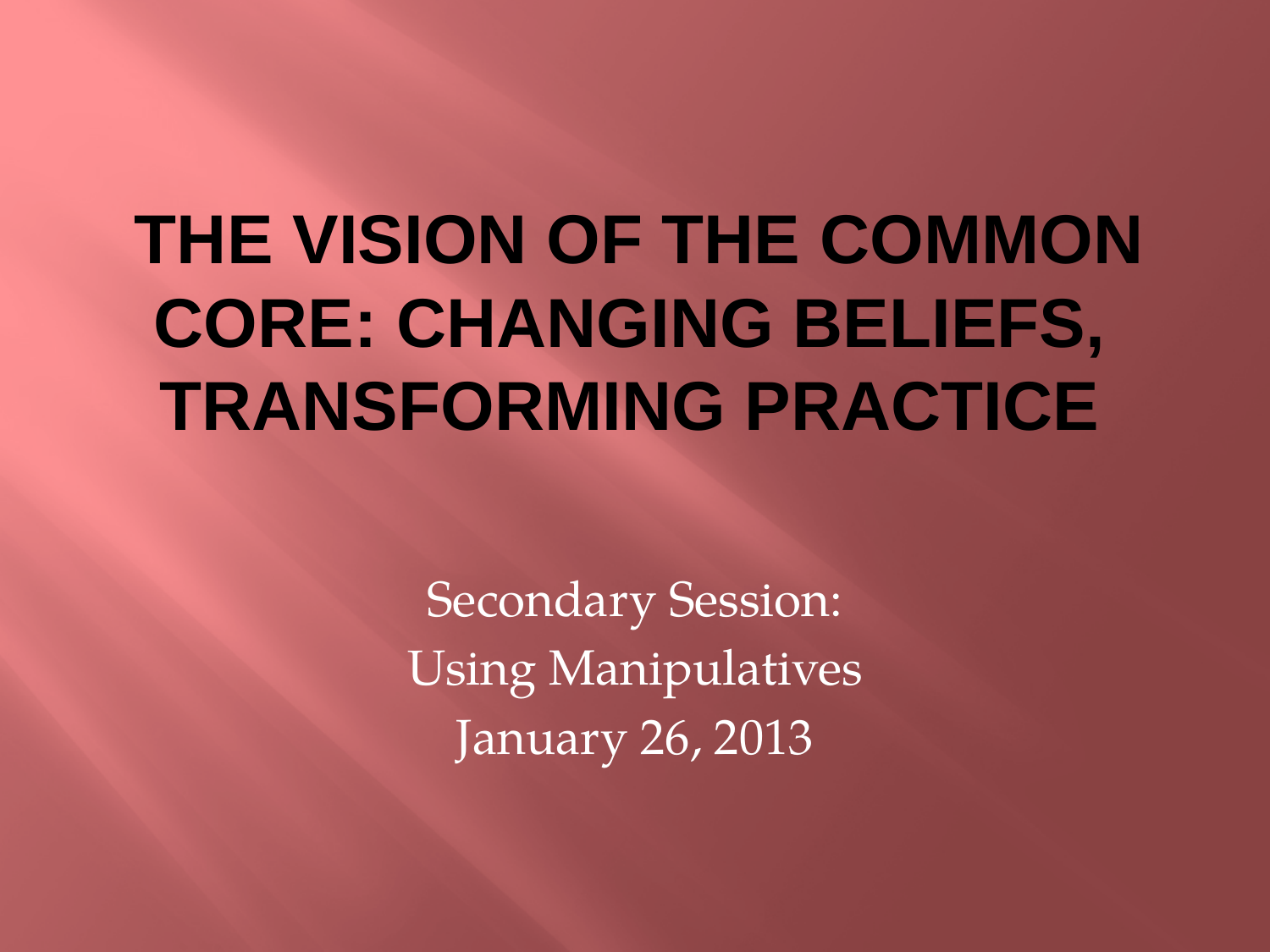

# The Vision of the Common Core: Changing Beliefs, Transforming Practice
Secondary Session:
Using Manipulatives
January 26, 2013